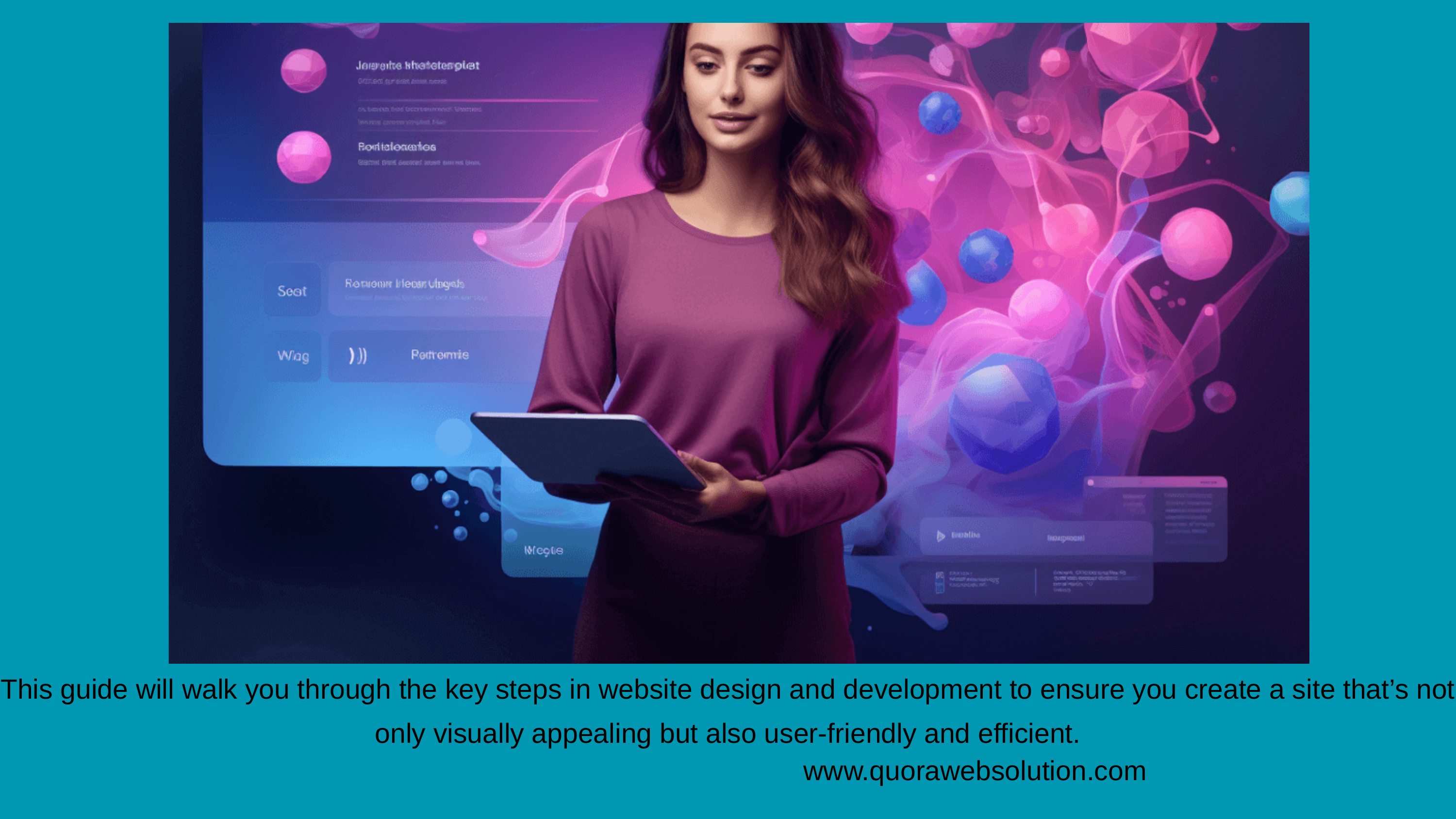

This guide will walk you through the key steps in website design and development to ensure you create a site that’s not only visually appealing but also user-friendly and efficient.
www.quorawebsolution.com